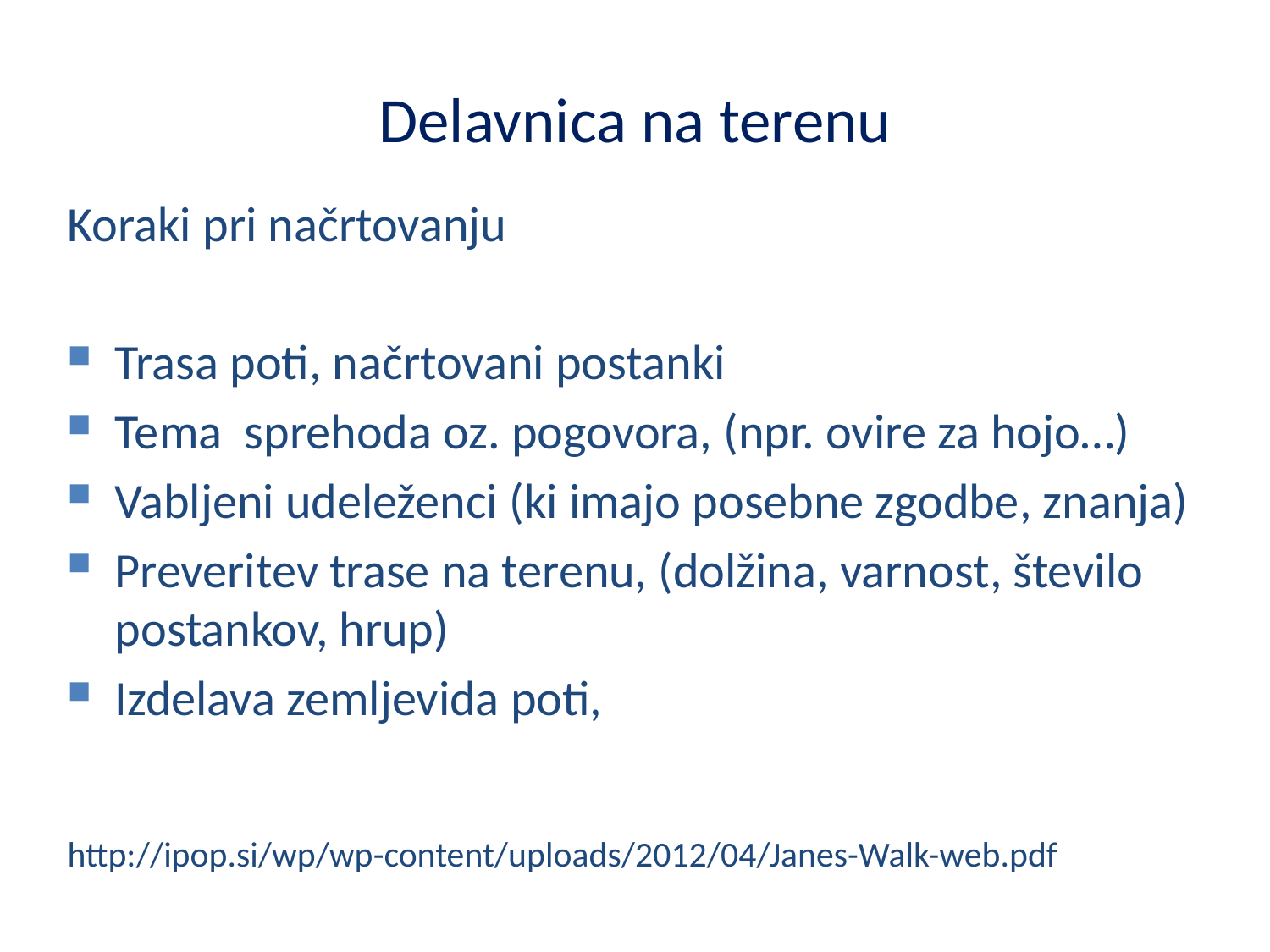

# Delavnica na terenu
Koraki pri načrtovanju

Trasa poti, načrtovani postanki
Tema  sprehoda oz. pogovora, (npr. ovire za hojo…)
Vabljeni udeleženci (ki imajo posebne zgodbe, znanja)
Preveritev trase na terenu, (dolžina, varnost, število postankov, hrup)
Izdelava zemljevida poti,

http://ipop.si/wp/wp-content/uploads/2012/04/Janes-Walk-web.pdf